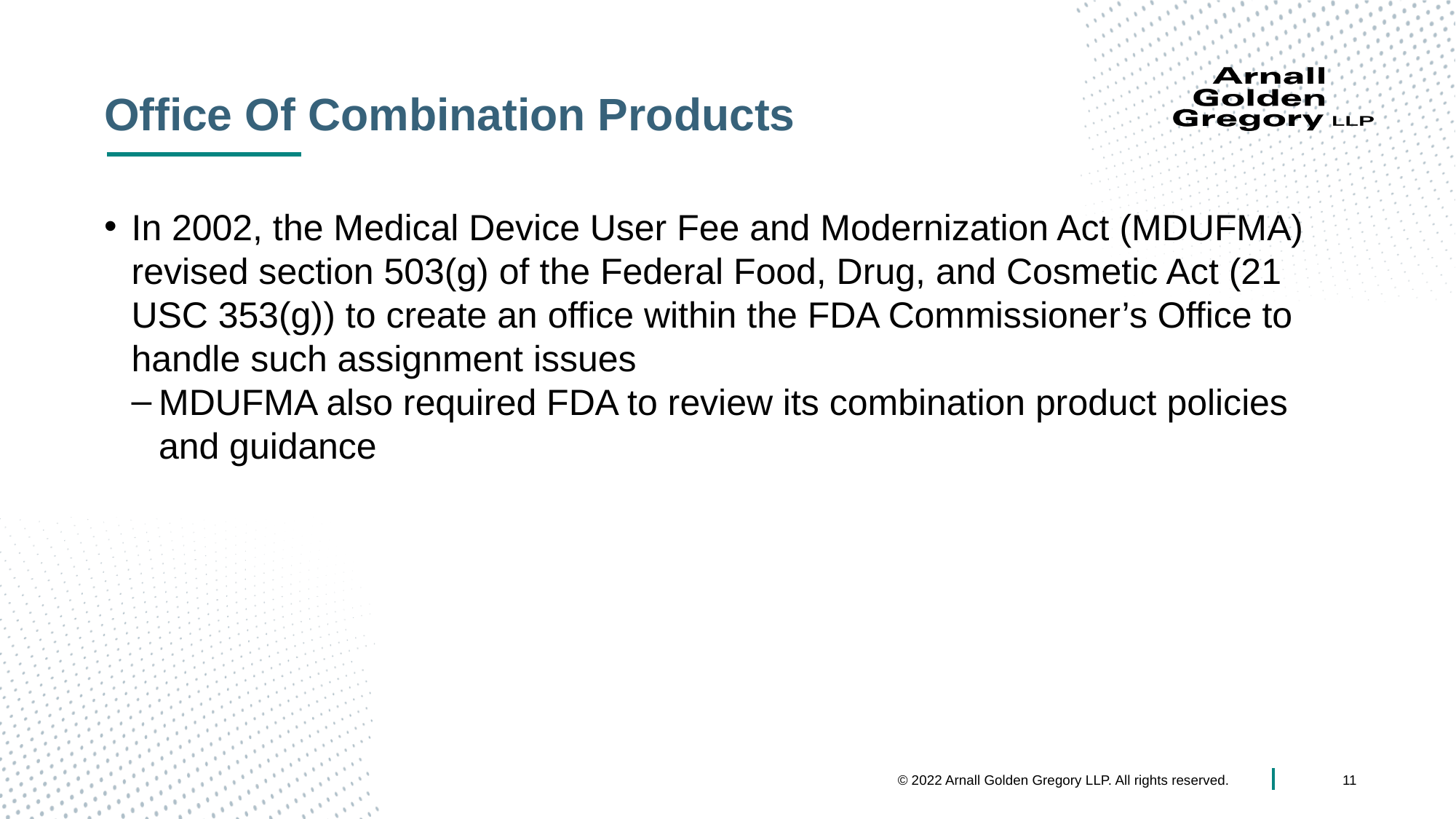

# Office Of Combination Products
In 2002, the Medical Device User Fee and Modernization Act (MDUFMA) revised section 503(g) of the Federal Food, Drug, and Cosmetic Act (21 USC 353(g)) to create an office within the FDA Commissioner’s Office to handle such assignment issues
MDUFMA also required FDA to review its combination product policies and guidance